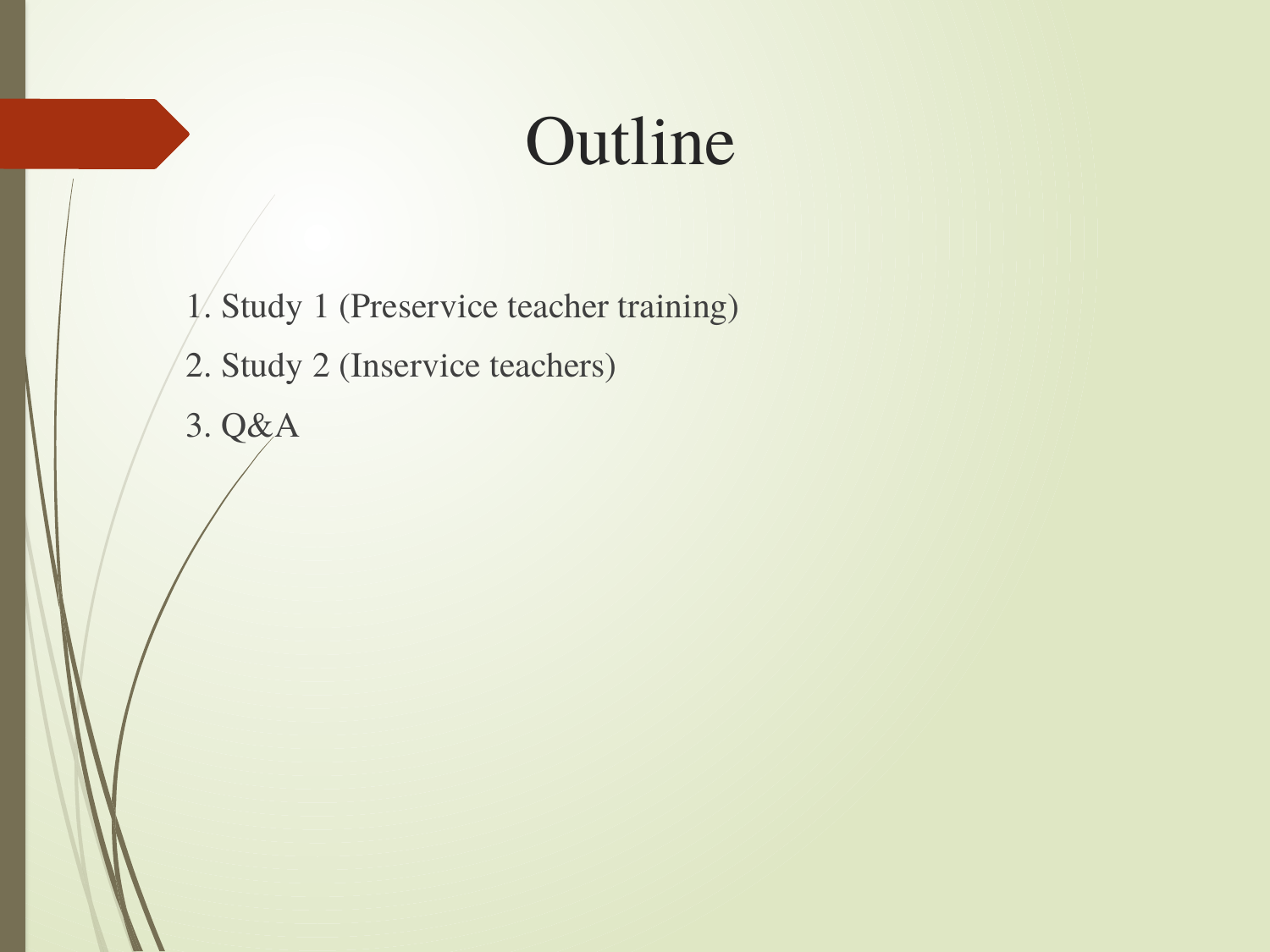

# Outline
1. Study 1 (Preservice teacher training)
2. Study 2 (Inservice teachers)
3. Q&A